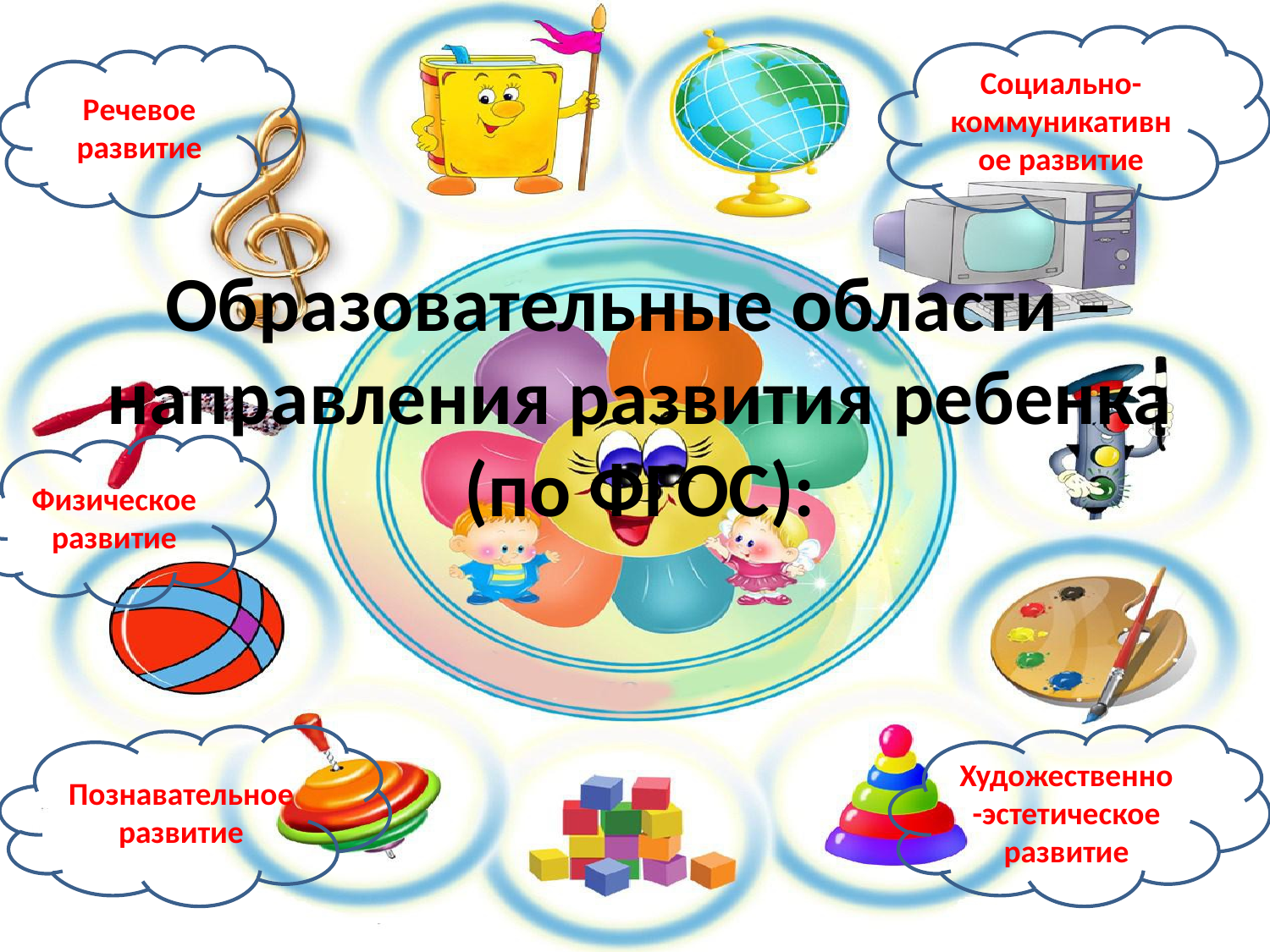

Образовательные области – направления развития ребенка (по ФГОС):

Социально-коммуникативное развитие
Речевое развитие
Физическое развитие
Познавательное развитие
Художественно-эстетическое развитие